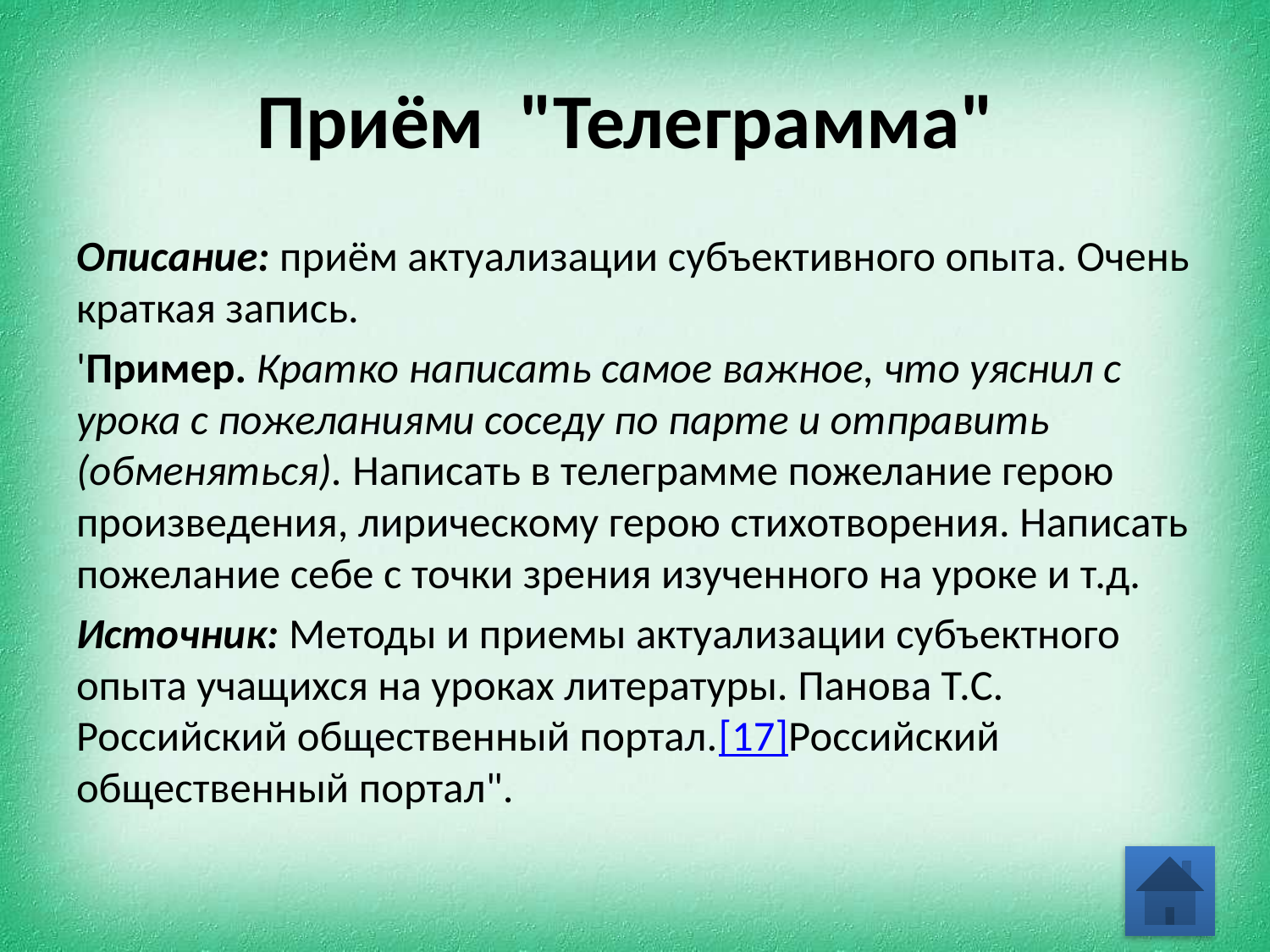

# Приём  "Телеграмма"
Описание: приём актуализации субъективного опыта. Очень краткая запись.
'Пример. Кратко написать самое важное, что уяснил с урока с пожеланиями соседу по парте и отправить (обменяться). Написать в телеграмме пожелание герою произведения, лирическому герою стихотворения. Написать пожелание себе с точки зрения изученного на уроке и т.д.
Источник: Методы и приемы актуализации субъектного опыта учащихся на уроках литературы. Панова Т.С. Российский общественный портал.[17]Российский общественный портал".